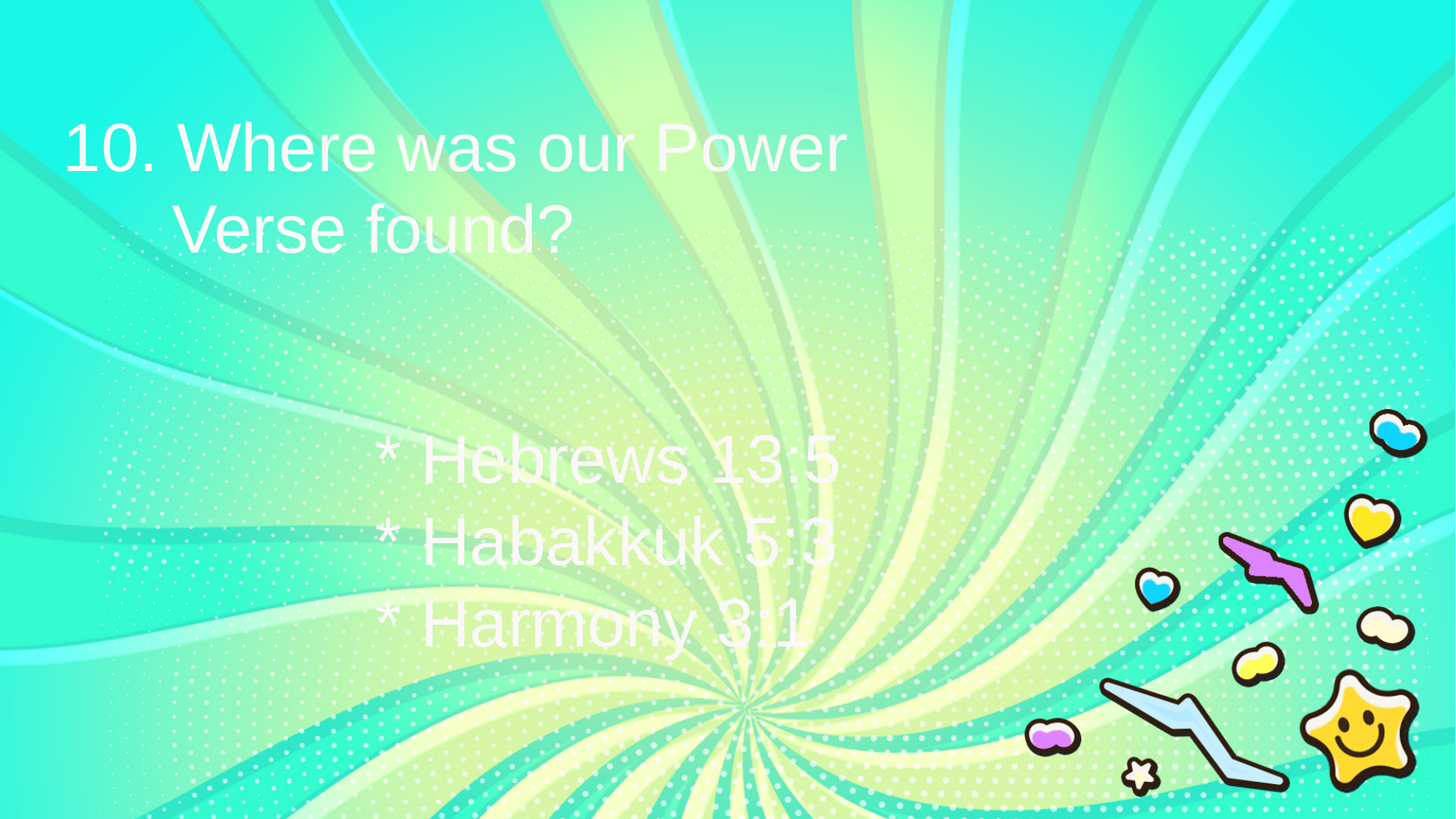

10. Where was our Power
	Verse found?
* Hebrews 13:5
* Habakkuk 5:3
* Harmony 3:1